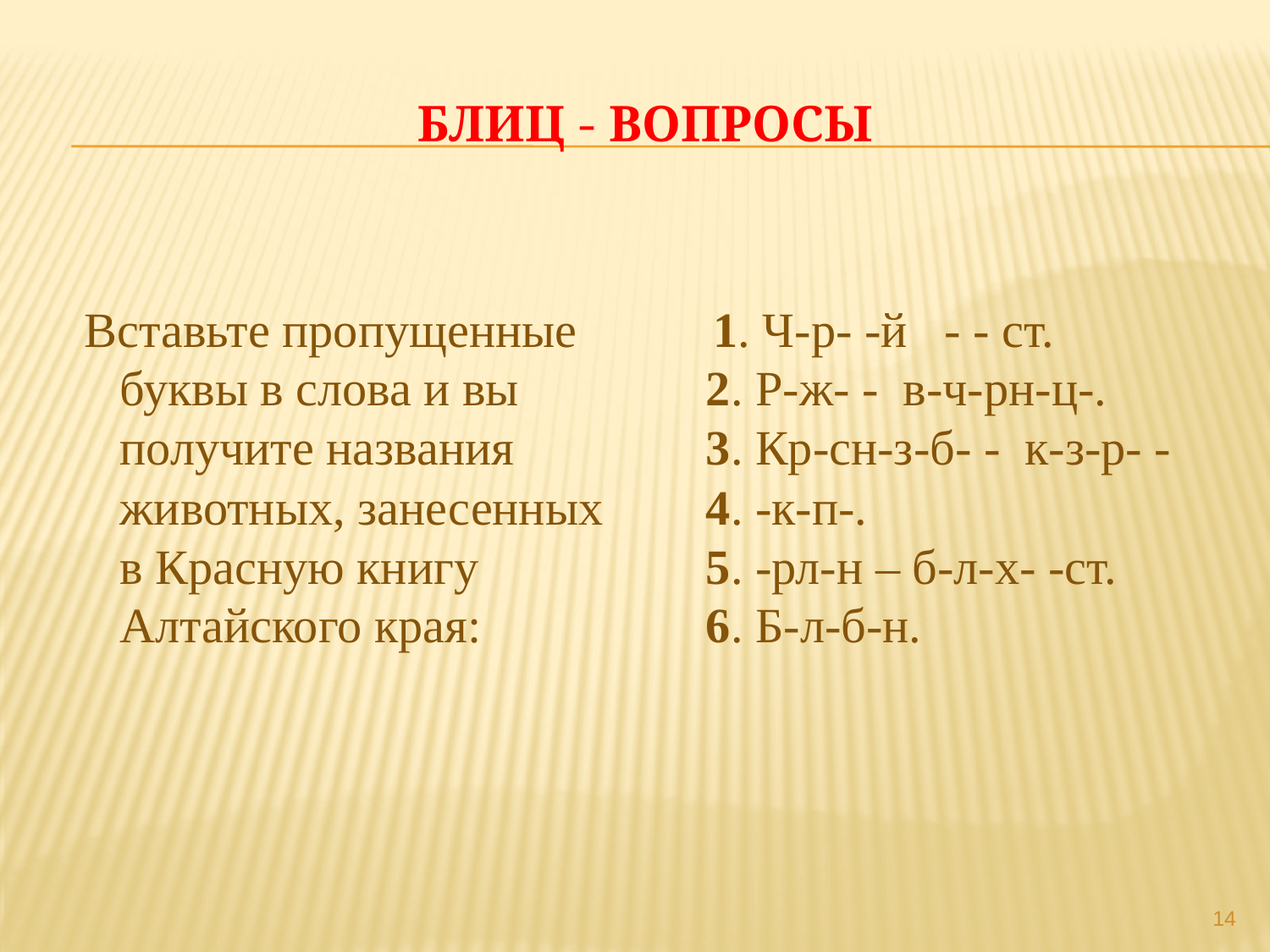

# Блиц - вопросы

 Вставьте пропущенные буквы в слова и вы получите названия животных, занесенных в Красную книгу Алтайского края:

    1. Ч-р- -й   - - ст.
2. Р-ж- -  в-ч-рн-ц-.
3. Кр-сн-з-б- -  к-з-р- -
4. -к-п-.
5. -рл-н – б-л-х- -ст.
6. Б-л-б-н.
14